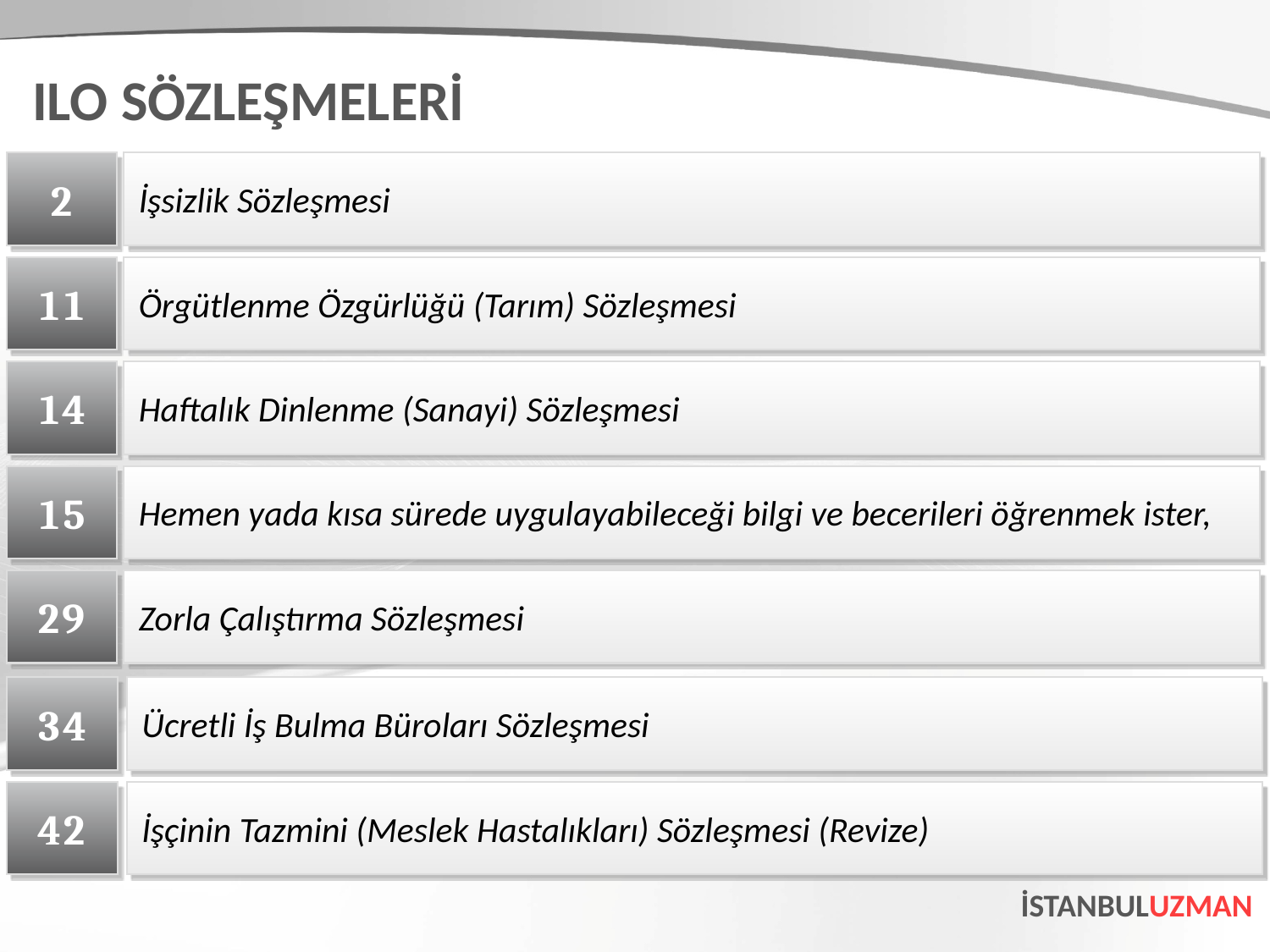

ILO SÖZLEŞMELERİ

2
İşsizlik Sözleşmesi
11
Örgütlenme Özgürlüğü (Tarım) Sözleşmesi

14
Haftalık Dinlenme (Sanayi) Sözleşmesi
15
Hemen yada kısa sürede uygulayabileceği bilgi ve becerileri öğrenmek ister,
29
Zorla Çalıştırma Sözleşmesi
34
Ücretli İş Bulma Büroları Sözleşmesi
42
İşçinin Tazmini (Meslek Hastalıkları) Sözleşmesi (Revize)
İSTANBULUZMAN